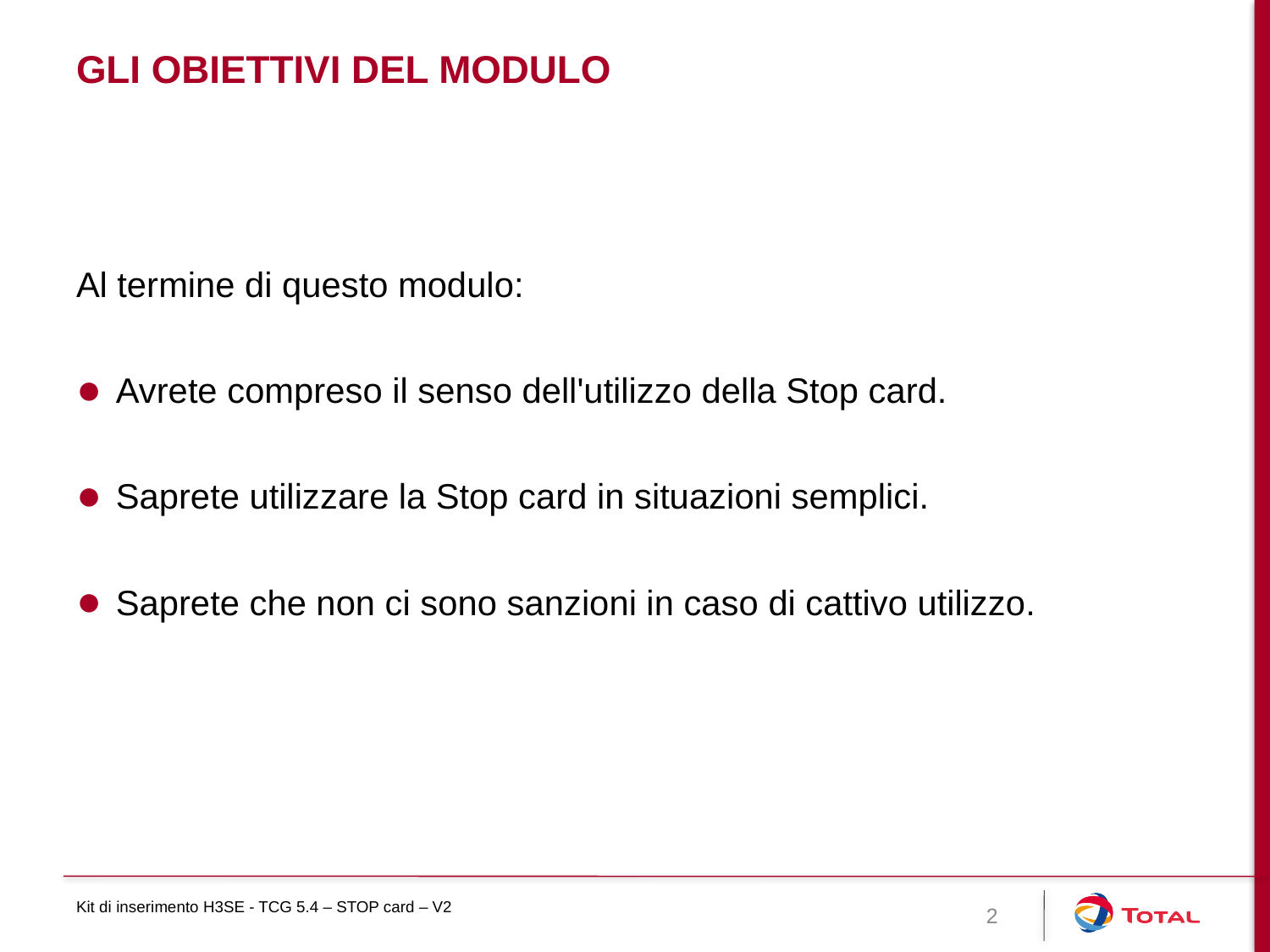

# Gli obiettivi del modulo
Al termine di questo modulo:

Avrete compreso il senso dell'utilizzo della Stop card.

Saprete utilizzare la Stop card in situazioni semplici.

Saprete che non ci sono sanzioni in caso di cattivo utilizzo.
Kit di inserimento H3SE - TCG 5.4 – STOP card – V2
2